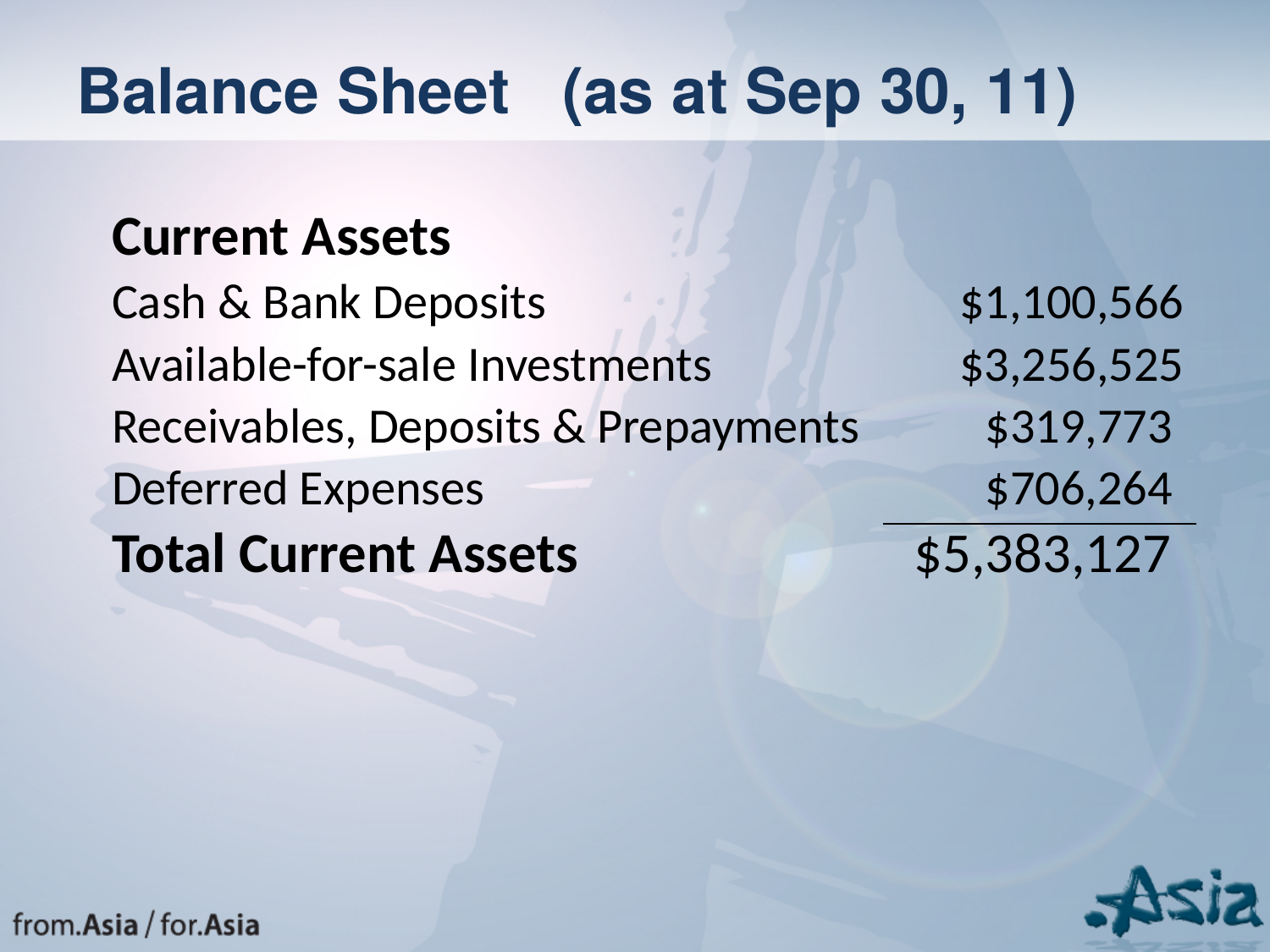

# Balance Sheet   (as at Sep 30, 11)
| Current Assets |  |
| --- | --- |
| Cash & Bank Deposits | $1,100,566 |
| Available-for-sale Investments | $3,256,525 |
| Receivables, Deposits & Prepayments | $319,773 |
| Deferred Expenses | $706,264 |
| Total Current Assets | $5,383,127 |